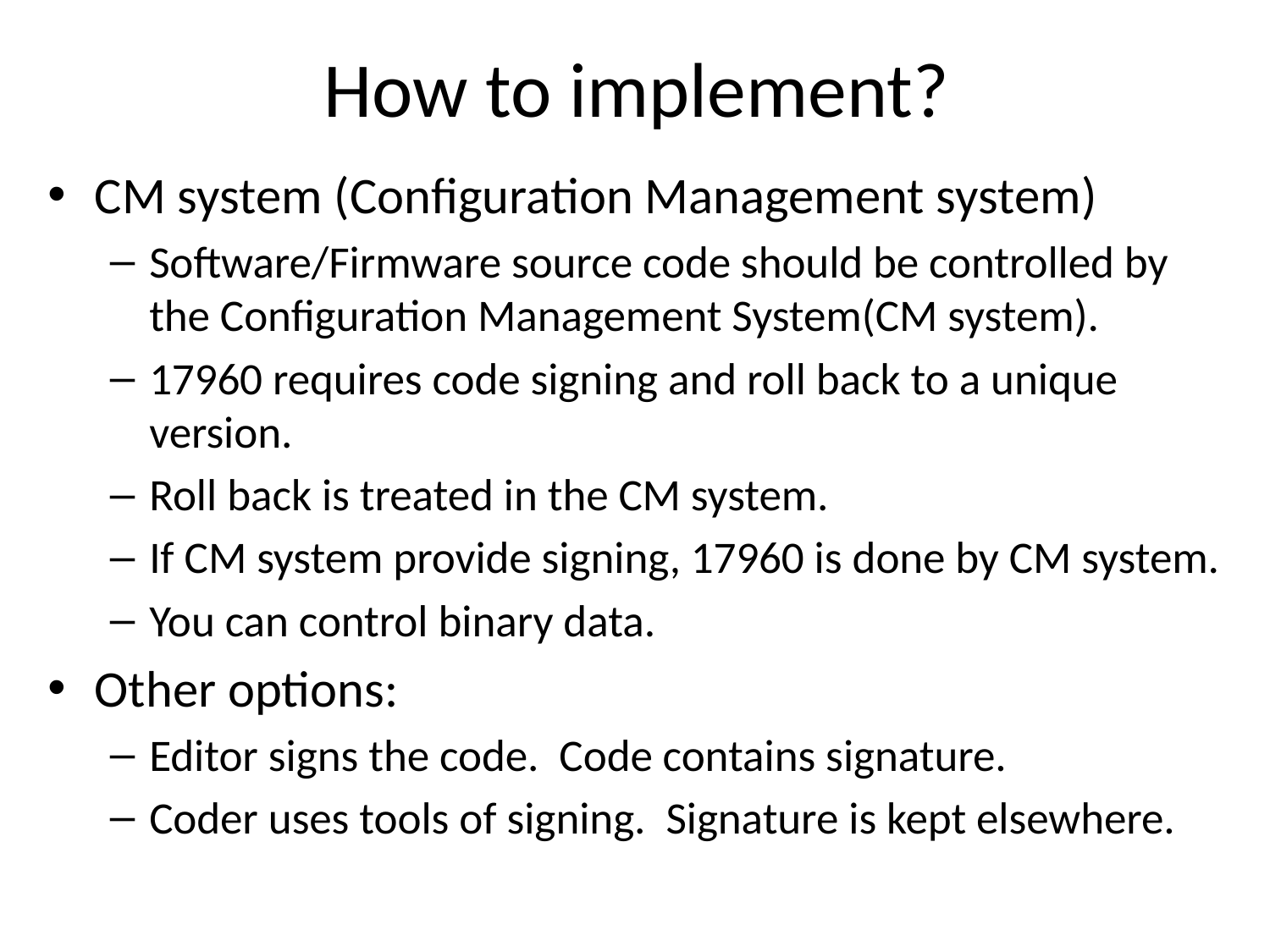

# How to implement?
CM system (Configuration Management system)
Software/Firmware source code should be controlled by the Configuration Management System(CM system).
17960 requires code signing and roll back to a unique version.
Roll back is treated in the CM system.
If CM system provide signing, 17960 is done by CM system.
You can control binary data.
Other options:
Editor signs the code.  Code contains signature.
Coder uses tools of signing.  Signature is kept elsewhere.